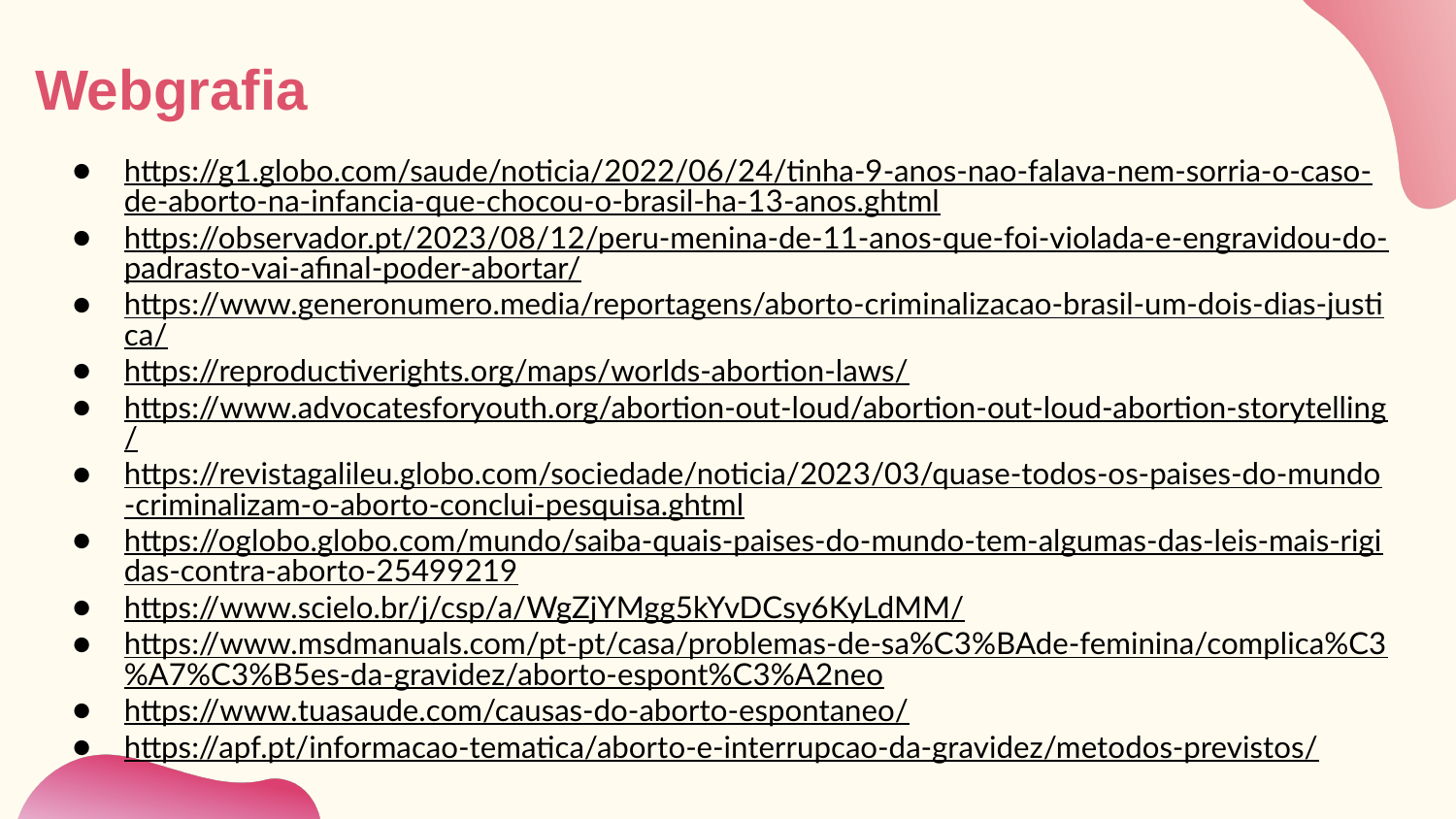

Webgrafia
https://g1.globo.com/saude/noticia/2022/06/24/tinha-9-anos-nao-falava-nem-sorria-o-caso-de-aborto-na-infancia-que-chocou-o-brasil-ha-13-anos.ghtml
https://observador.pt/2023/08/12/peru-menina-de-11-anos-que-foi-violada-e-engravidou-do-padrasto-vai-afinal-poder-abortar/
https://www.generonumero.media/reportagens/aborto-criminalizacao-brasil-um-dois-dias-justica/
https://reproductiverights.org/maps/worlds-abortion-laws/
https://www.advocatesforyouth.org/abortion-out-loud/abortion-out-loud-abortion-storytelling/
https://revistagalileu.globo.com/sociedade/noticia/2023/03/quase-todos-os-paises-do-mundo-criminalizam-o-aborto-conclui-pesquisa.ghtml
https://oglobo.globo.com/mundo/saiba-quais-paises-do-mundo-tem-algumas-das-leis-mais-rigidas-contra-aborto-25499219
https://www.scielo.br/j/csp/a/WgZjYMgg5kYvDCsy6KyLdMM/
https://www.msdmanuals.com/pt-pt/casa/problemas-de-sa%C3%BAde-feminina/complica%C3%A7%C3%B5es-da-gravidez/aborto-espont%C3%A2neo
https://www.tuasaude.com/causas-do-aborto-espontaneo/
https://apf.pt/informacao-tematica/aborto-e-interrupcao-da-gravidez/metodos-previstos/